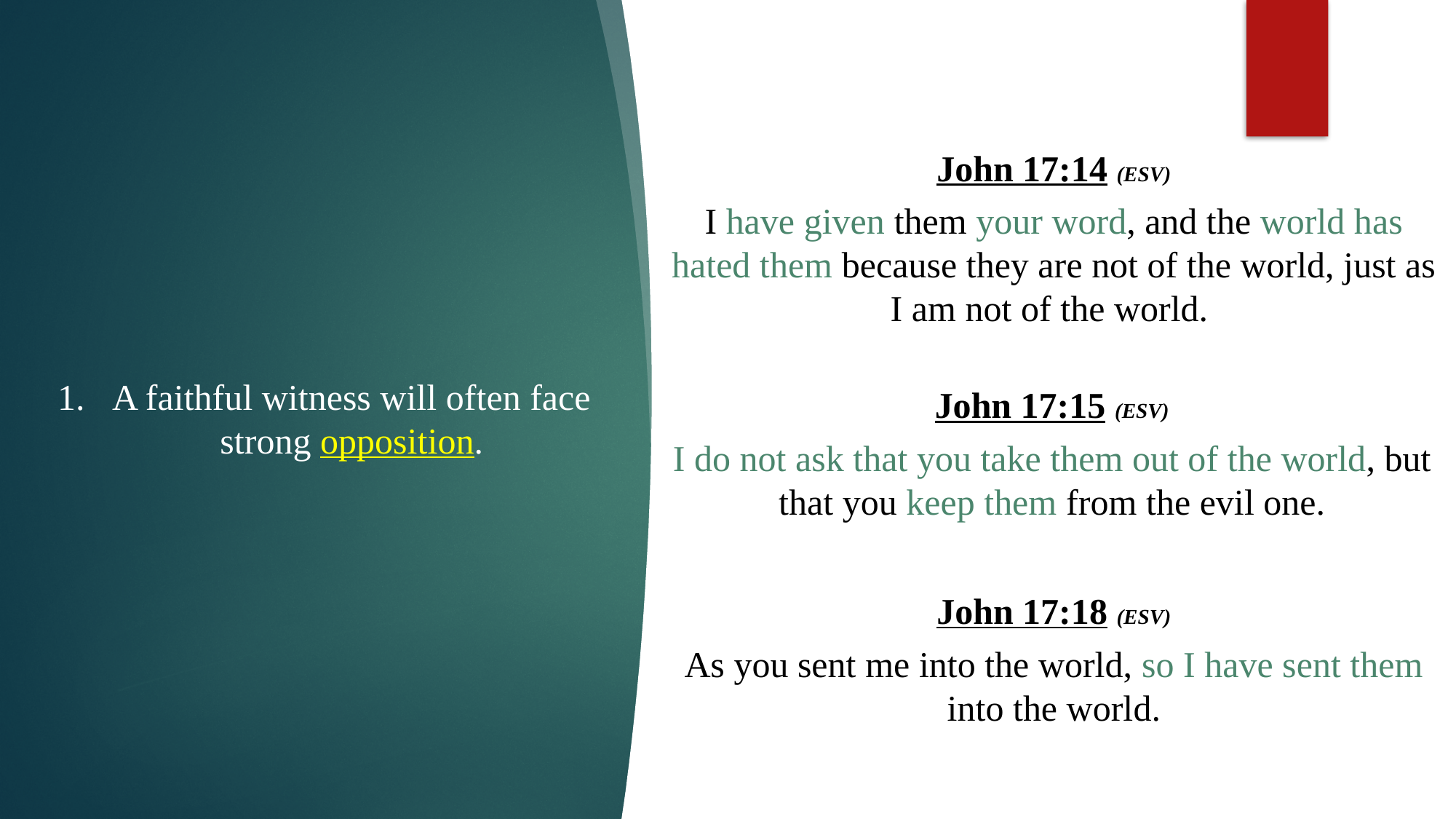

John 17:14 (ESV)
I have given them your word, and the world has hated them because they are not of the world, just as I am not of the world.

A faithful witness will often face strong opposition.
John 17:15 (ESV)
I do not ask that you take them out of the world, but that you keep them from the evil one.

John 17:18 (ESV)
As you sent me into the world, so I have sent them into the world.